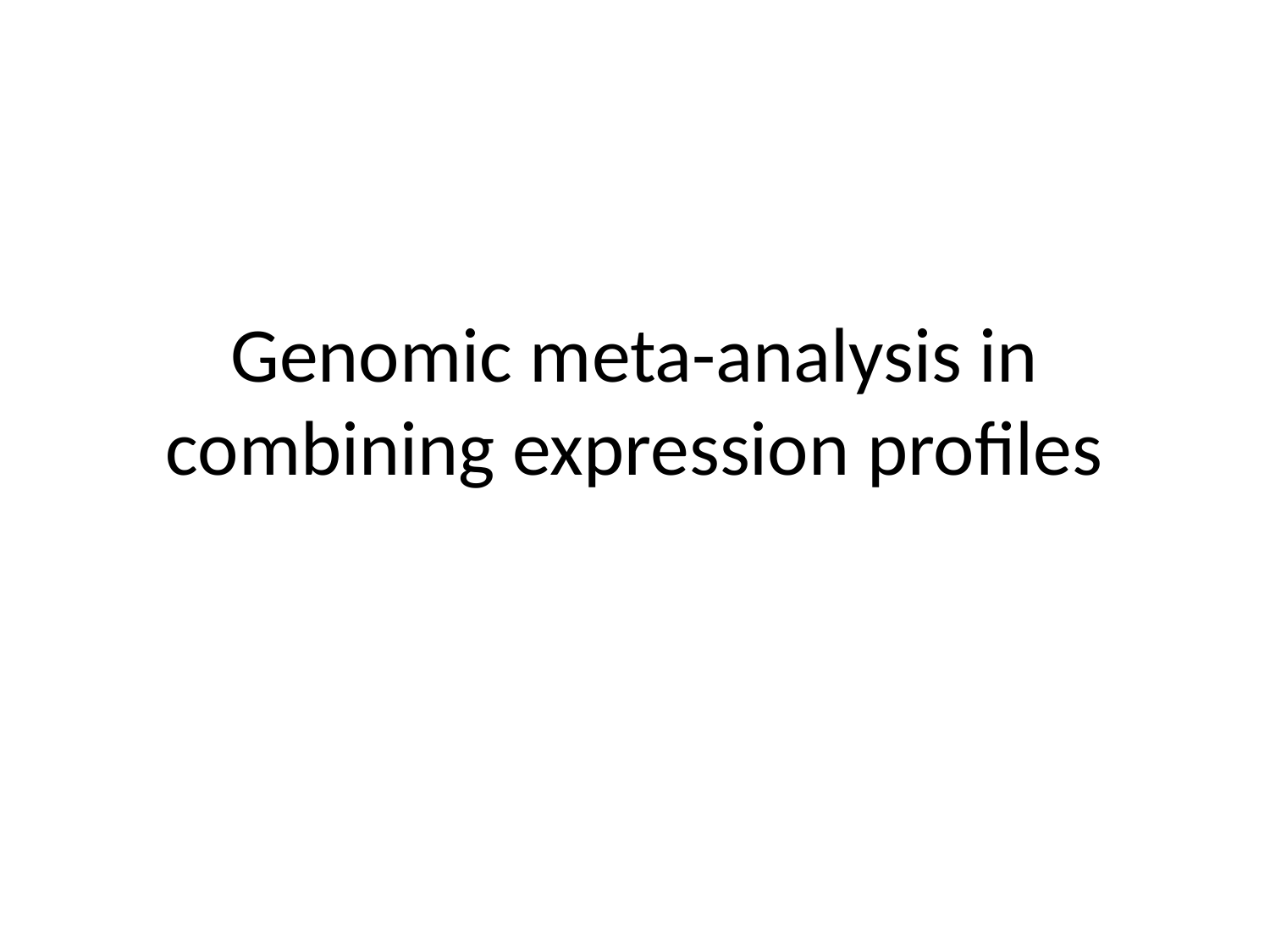

# Genomic meta-analysis in combining expression profiles